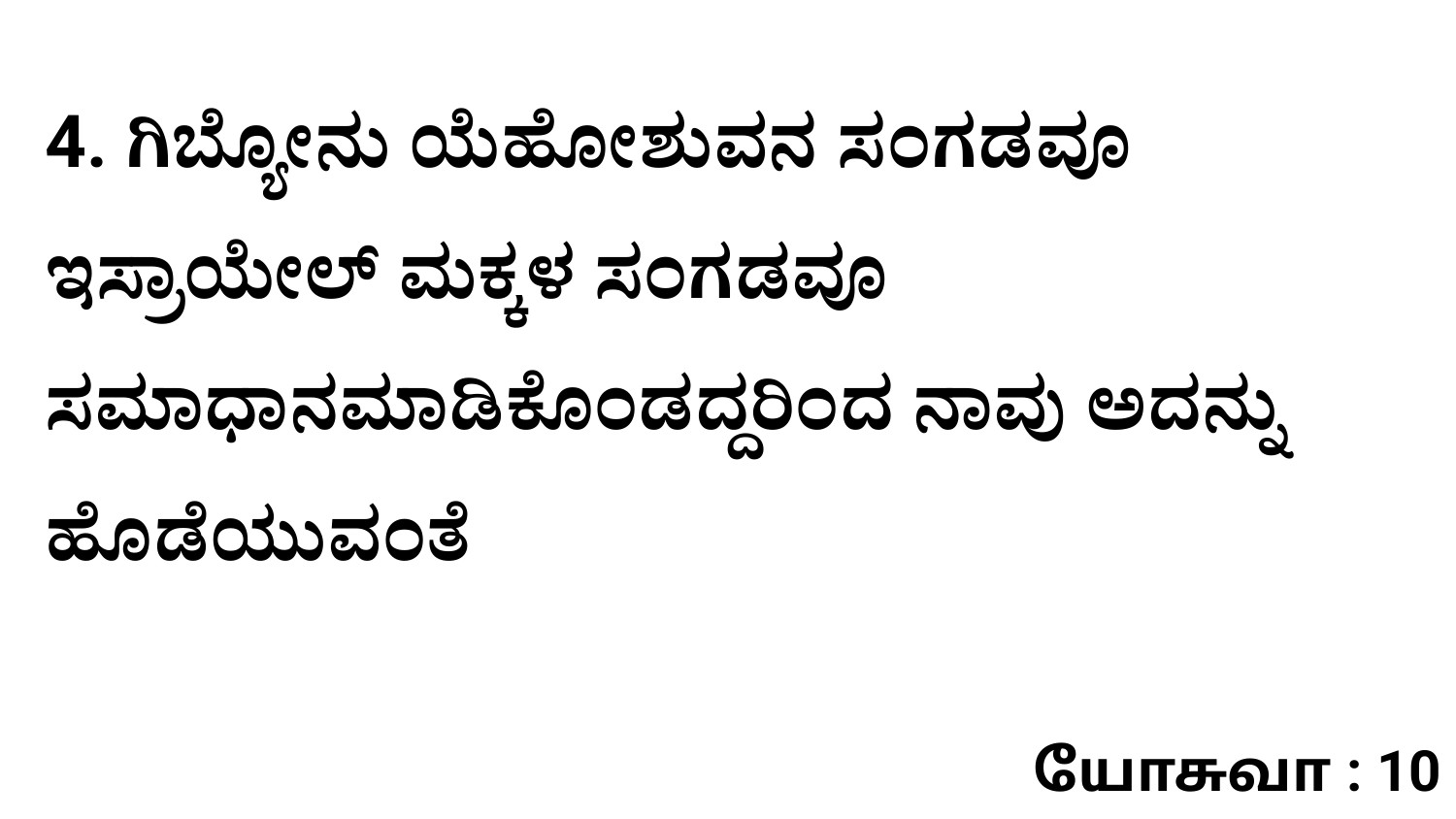

4. ಗಿಬ್ಯೋನು ಯೆಹೋಶುವನ ಸಂಗಡವೂ ಇಸ್ರಾಯೇಲ್‌ ಮಕ್ಕಳ ಸಂಗಡವೂ ಸಮಾಧಾನಮಾಡಿಕೊಂಡದ್ದರಿಂದ ನಾವು ಅದನ್ನು ಹೊಡೆಯುವಂತೆ
யோசுவா : 10